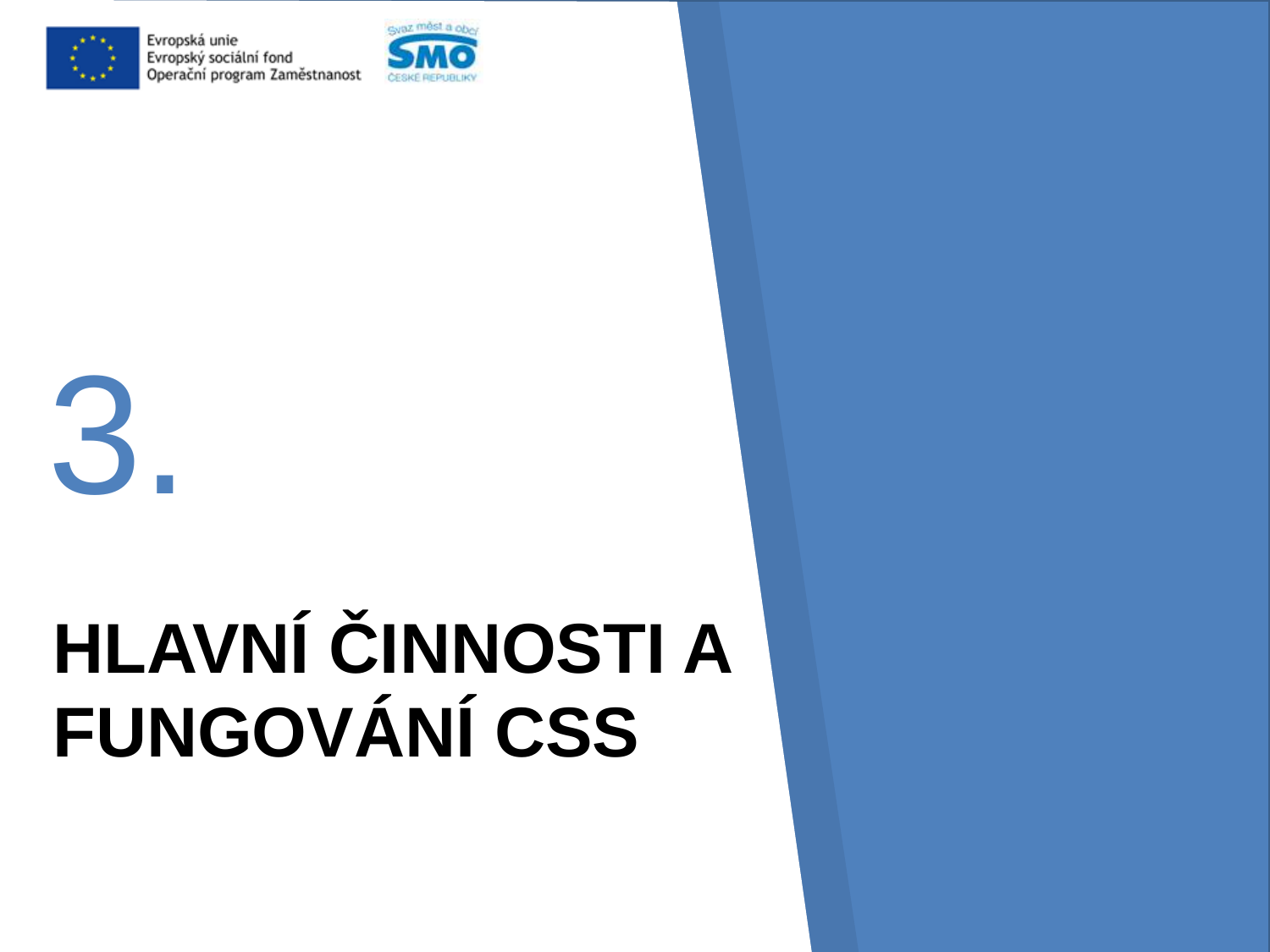

3.
# Hlavní činnosti a fungování CSS